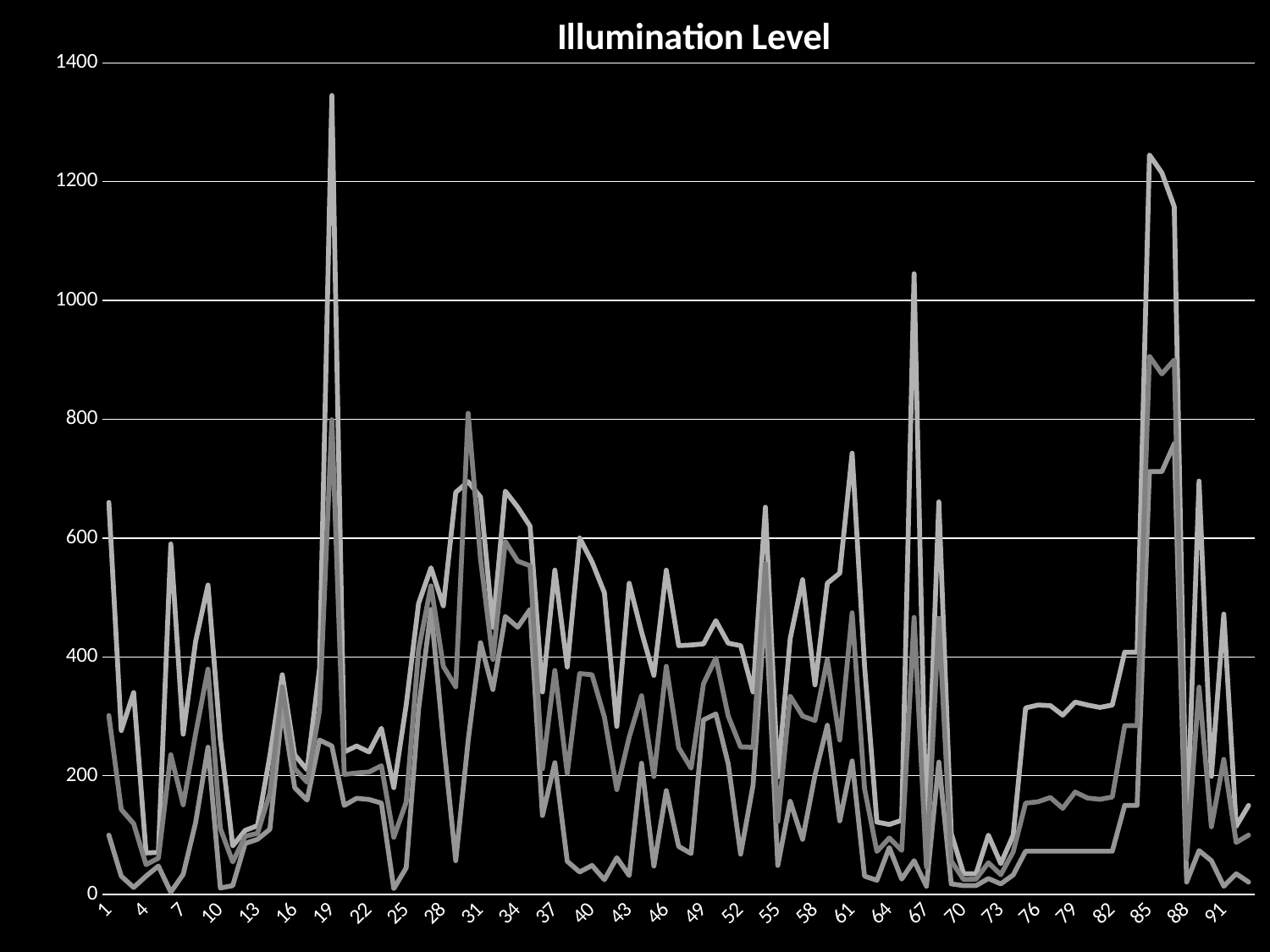

### Chart: Illumination Level

| Category | Illumination level Maximum Lux | Illumination level Minimum Lux | Illumination level Average Lux |
|---|---|---|---|
| 1 | 660.0 | 100.0 | 301.42857142857025 |
| 2 | 276.0 | 31.0 | 143.28571428571428 |
| 3 | 340.0 | 12.0 | 119.42857142857135 |
| 4 | 70.0 | 31.0 | 50.42857142857151 |
| 5 | 71.0 | 48.0 | 61.285714285714285 |
| 6 | 590.0 | 4.0 | 235.28571428571428 |
| 7 | 270.0 | 34.0 | 151.14285714285688 |
| 8 | 426.0 | 121.0 | 270.57142857142856 |
| 9 | 521.0 | 248.0 | 379.42857142857025 |
| 10 | 262.0 | 11.0 | 111.142857142857 |
| 11 | 82.0 | 15.0 | 54.85714285714277 |
| 12 | 108.0 | 86.0 | 98.0 |
| 13 | 116.0 | 93.0 | 103.142857142857 |
| 14 | 234.0 | 110.0 | 170.5714285714286 |
| 15 | 370.0 | 315.0 | 349.71428571428567 |
| 16 | 235.0 | 180.0 | 212.28571428571428 |
| 17 | 210.0 | 159.0 | 189.0 |
| 18 | 380.0 | 260.0 | 309.42857142857025 |
| 19 | 1345.0 | 250.0 | 799.2857142857143 |
| 20 | 240.0 | 150.0 | 202.28571428571428 |
| 21 | 250.0 | 162.0 | 204.5714285714286 |
| 22 | 240.0 | 160.0 | 206.28571428571428 |
| 23 | 280.0 | 154.0 | 216.85714285714332 |
| 24 | 180.0 | 10.0 | 96.42857142857139 |
| 25 | 319.0 | 45.0 | 155.5714285714286 |
| 26 | 490.0 | 312.0 | 412.285714285714 |
| 27 | 550.0 | 480.0 | 519.7142857142857 |
| 28 | 486.0 | 260.0 | 384.1428571428577 |
| 29 | 677.0 | 57.0 | 349.71428571428567 |
| 30 | 695.0 | 259.0 | 810.1428571428571 |
| 31 | 669.0 | 424.0 | 564.4285714285725 |
| 32 | 450.0 | 345.0 | 395.71428571428567 |
| 33 | 679.0 | 468.0 | 594.2857142857143 |
| 34 | 652.0 | 450.0 | 561.1428571428571 |
| 35 | 620.0 | 480.0 | 553.4285714285725 |
| 36 | 341.0 | 133.0 | 211.5714285714286 |
| 37 | 546.0 | 222.0 | 377.285714285714 |
| 38 | 383.0 | 56.0 | 204.0 |
| 39 | 600.0 | 38.0 | 372.0 |
| 40 | 560.0 | 49.0 | 369.85714285714283 |
| 41 | 508.0 | 25.0 | 298.71428571428567 |
| 42 | 283.0 | 62.0 | 176.71428571428535 |
| 43 | 524.0 | 32.0 | 265.0 |
| 44 | 442.0 | 221.0 | 334.71428571428567 |
| 45 | 369.0 | 48.0 | 198.5714285714286 |
| 46 | 546.0 | 175.0 | 384.1428571428577 |
| 47 | 419.0 | 81.0 | 247.28571428571428 |
| 48 | 420.0 | 69.0 | 212.71428571428535 |
| 49 | 422.0 | 294.0 | 354.85714285714283 |
| 50 | 461.0 | 304.0 | 398.1428571428577 |
| 51 | 423.0 | 220.0 | 300.42857142857025 |
| 52 | 419.0 | 68.0 | 248.42857142857142 |
| 53 | 341.0 | 184.0 | 248.0 |
| 54 | 652.0 | 492.0 | 557.2857142857143 |
| 55 | 198.0 | 49.0 | 123.0 |
| 56 | 431.0 | 157.0 | 334.0 |
| 57 | 530.0 | 93.0 | 300.42857142857025 |
| 58 | 353.0 | 201.0 | 292.85714285714283 |
| 59 | 524.0 | 285.0 | 395.85714285714283 |
| 60 | 541.0 | 124.0 | 260.1428571428577 |
| 61 | 743.0 | 225.0 | 474.285714285714 |
| 62 | 385.0 | 31.0 | 178.42857142857142 |
| 63 | 122.0 | 24.0 | 72.57142857142843 |
| 64 | 118.0 | 79.0 | 95.14285714285693 |
| 65 | 125.0 | 26.0 | 74.28571428571429 |
| 66 | 1045.0 | 57.0 | 466.57142857142856 |
| 67 | 82.0 | 14.0 | 46.14285714285715 |
| 68 | 661.0 | 223.0 | 465.1428571428577 |
| 69 | 103.0 | 18.0 | 56.285714285714285 |
| 70 | 35.0 | 15.0 | 25.285714285714217 |
| 71 | 35.0 | 15.0 | 26.0 |
| 72 | 100.0 | 27.0 | 53.57142857142849 |
| 73 | 52.0 | 18.0 | 33.42857142857151 |
| 74 | 100.0 | 33.0 | 71.85714285714282 |
| 75 | 314.0 | 73.0 | 153.85714285714332 |
| 76 | 319.0 | 73.0 | 156.14285714285688 |
| 77 | 318.0 | 73.0 | 163.42857142857142 |
| 78 | 302.0 | 73.0 | 145.14285714285688 |
| 79 | 324.0 | 73.0 | 172.5714285714286 |
| 80 | 319.0 | 73.0 | 162.42857142857142 |
| 81 | 315.0 | 73.0 | 160.28571428571428 |
| 82 | 319.0 | 73.0 | 164.14285714285688 |
| 83 | 408.0 | 150.0 | 284.1428571428577 |
| 84 | 408.0 | 150.0 | 284.1428571428577 |
| 85 | 1245.0 | 712.0 | 906.1428571428571 |
| 86 | 1215.0 | 712.0 | 876.4285714285725 |
| 87 | 1158.0 | 759.0 | 899.8571428571429 |
| 88 | 91.0 | 21.0 | 61.285714285714285 |
| 89 | 696.0 | 74.0 | 349.1428571428577 |
| 90 | 199.0 | 57.0 | 114.142857142857 |
| 91 | 472.0 | 14.0 | 227.5714285714286 |
| 92 | 115.0 | 35.0 | 87.57142857142843 |
| 93 | 150.0 | 21.0 | 100.142857142857 |